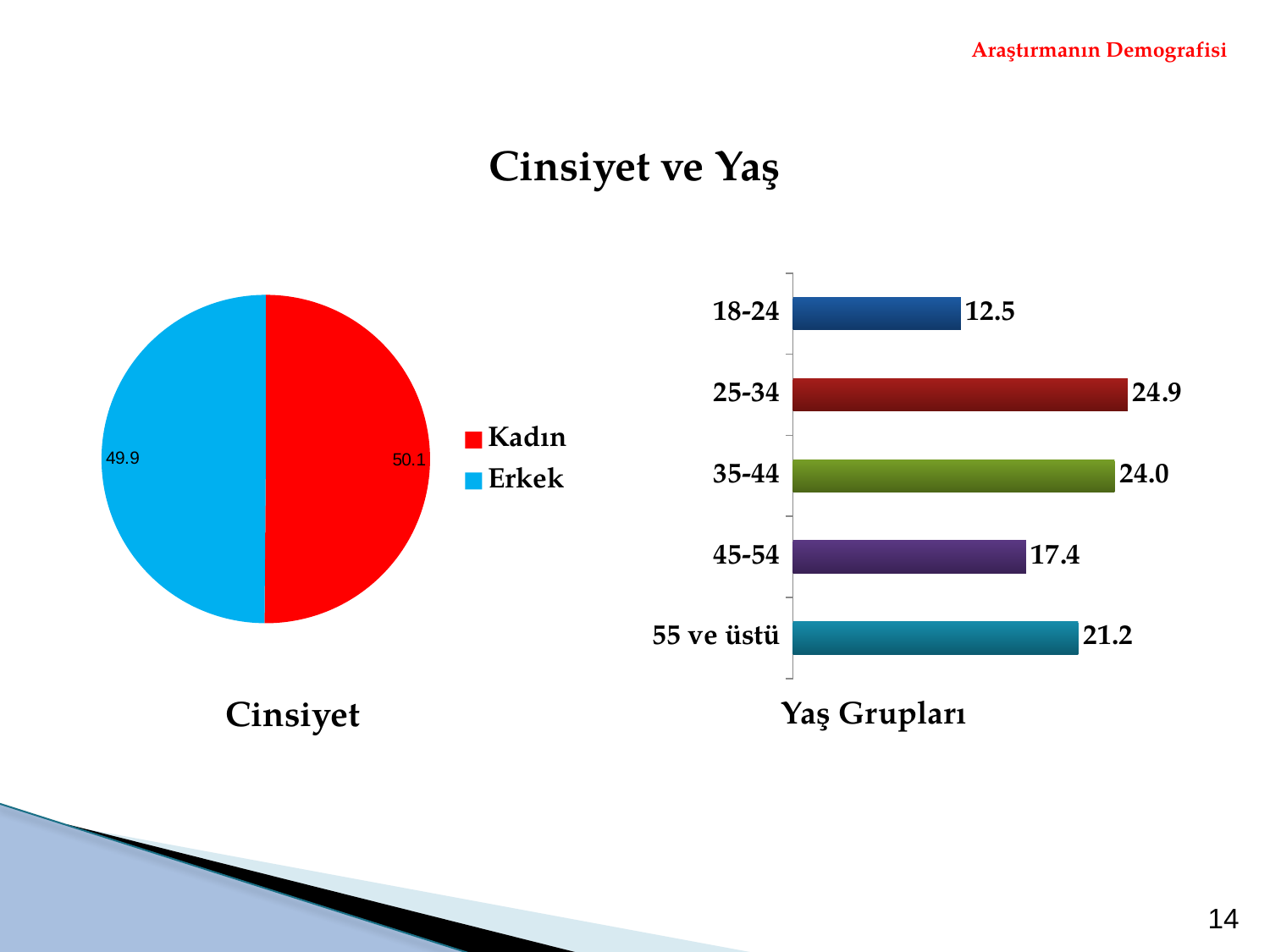

Araştırmanın Demografisi
# Cinsiyet ve Yaş

### Chart

| Category |  |
|---|---|
| 18-24 | 12.510288065843621 |
| 25-34 | 24.938271604938272 |
| 35-44 | 23.95061728395059 |
| 45-54 | 17.36625514403293 |
| 55 ve üstü | 21.23456790123459 |

### Chart

| Category |  |
|---|---|
| Kadın | 50.12345679012346 |
| Erkek | 49.876543209876544 |
Cinsiyet
Yaş Grupları
14